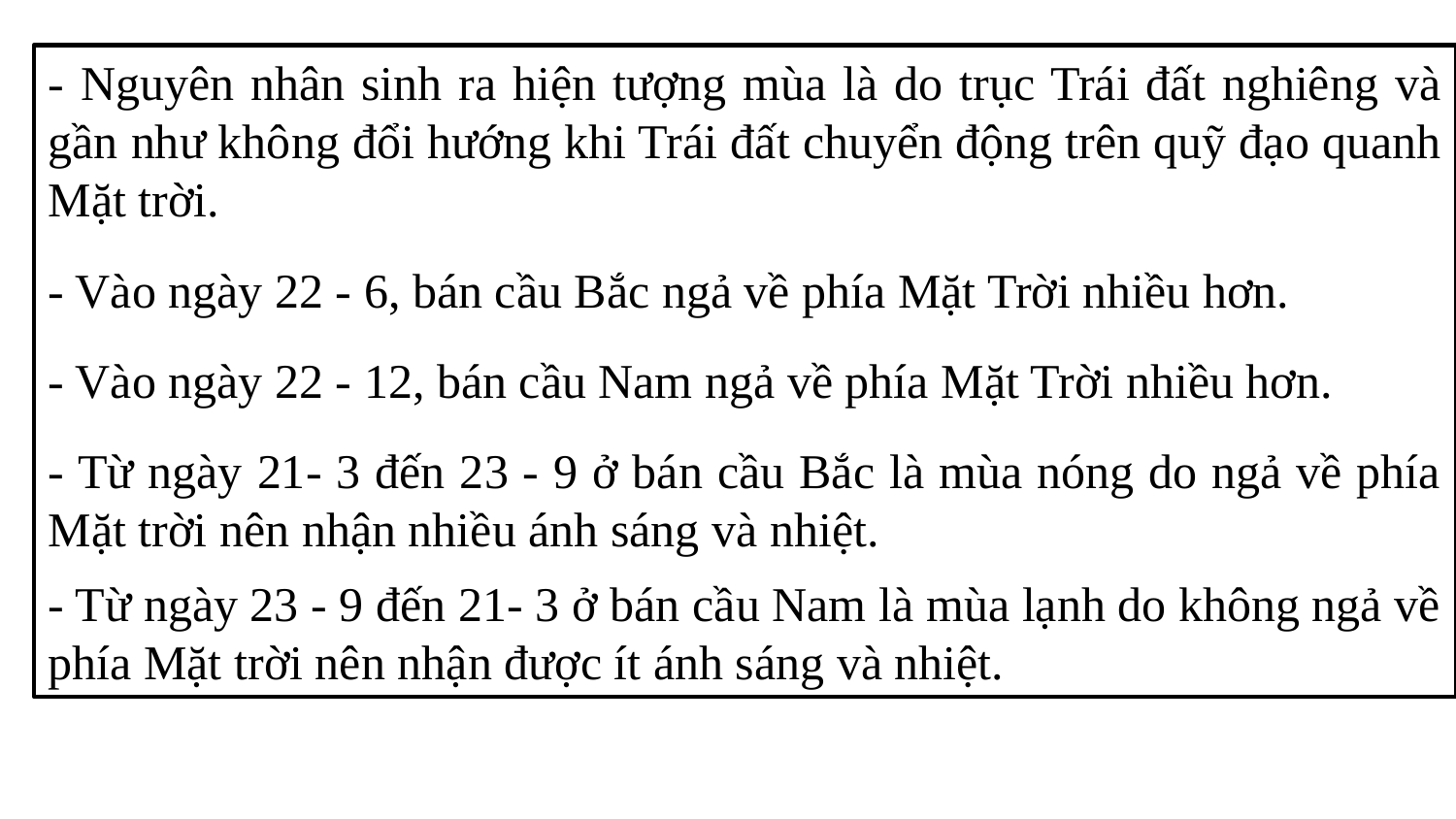

- Nguyên nhân sinh ra hiện tượng mùa là do trục Trái đất nghiêng và gần như không đổi hướng khi Trái đất chuyển động trên quỹ đạo quanh Mặt trời.
- Vào ngày 22 - 6, bán cầu Bắc ngả về phía Mặt Trời nhiều hơn.
- Vào ngày 22 - 12, bán cầu Nam ngả về phía Mặt Trời nhiều hơn.
- Từ ngày 21- 3 đến 23 - 9 ở bán cầu Bắc là mùa nóng do ngả về phía Mặt trời nên nhận nhiều ánh sáng và nhiệt.
- Từ ngày 23 - 9 đến 21- 3 ở bán cầu Nam là mùa lạnh do không ngả về phía Mặt trời nên nhận được ít ánh sáng và nhiệt.